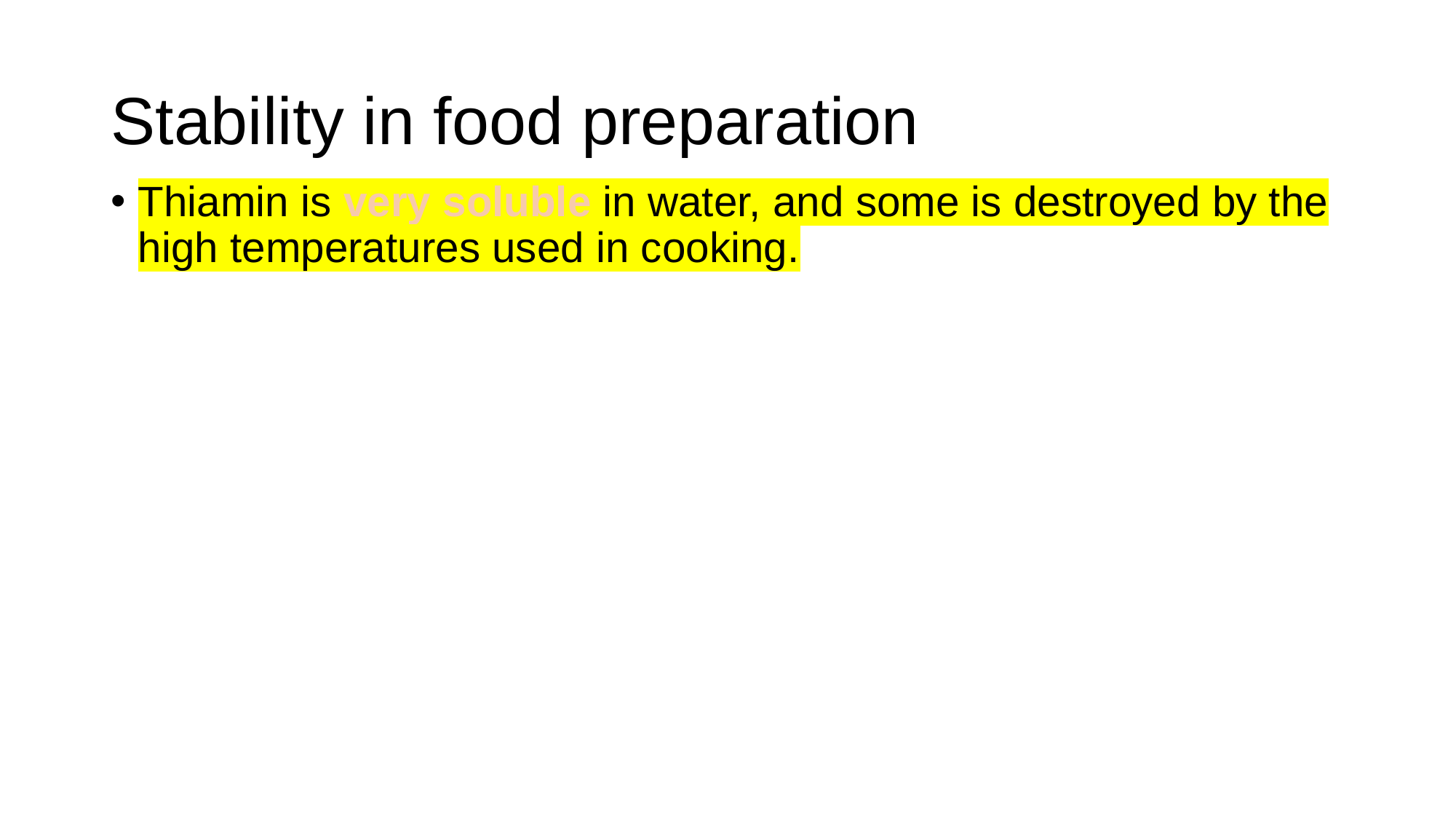

# Stability in food preparation
Thiamin is very soluble in water, and some is destroyed by the high temperatures used in cooking.